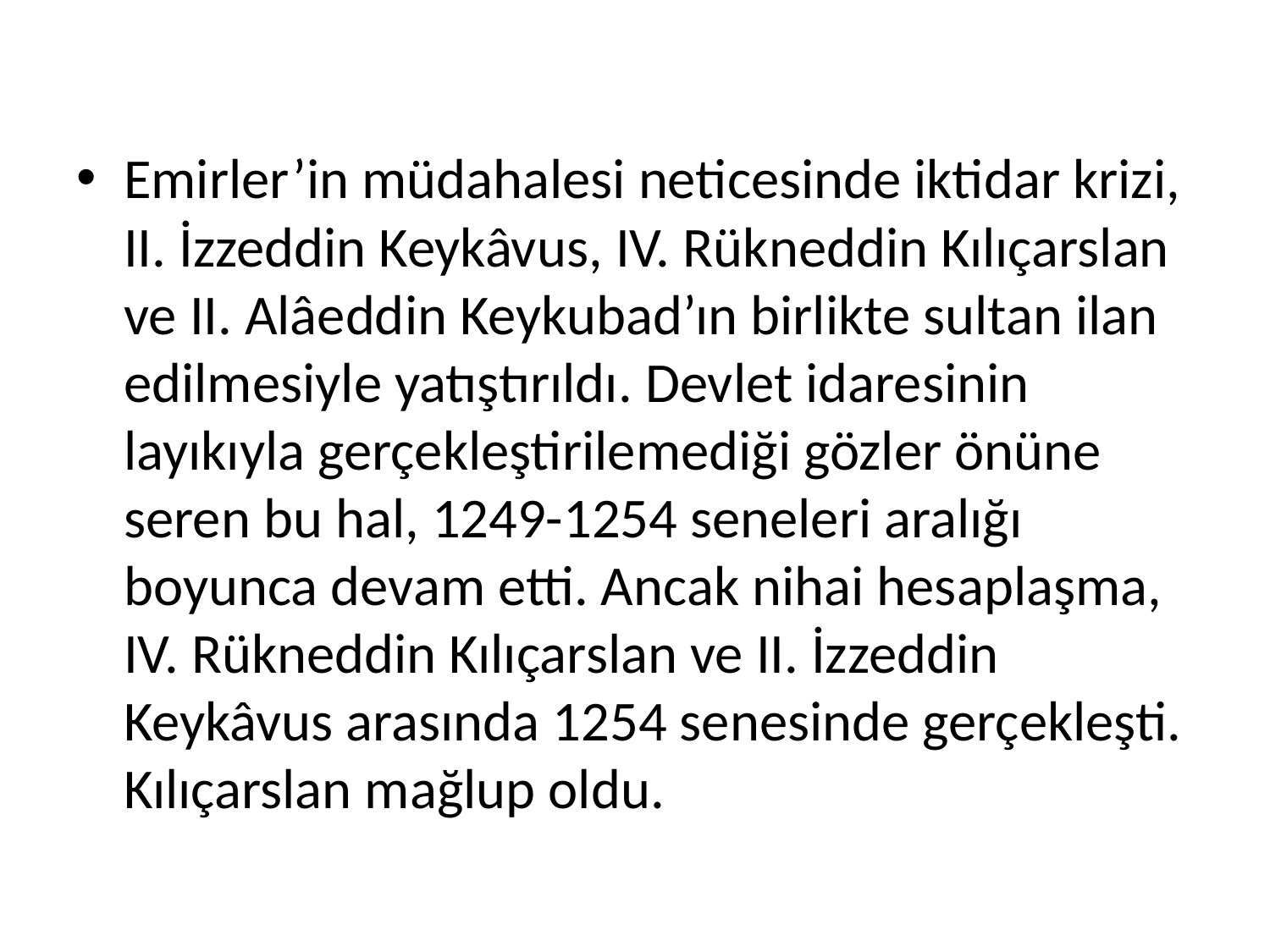

Emirler’in müdahalesi neticesinde iktidar krizi, II. İzzeddin Keykâvus, IV. Rükneddin Kılıçarslan ve II. Alâeddin Keykubad’ın birlikte sultan ilan edilmesiyle yatıştırıldı. Devlet idaresinin layıkıyla gerçekleştirilemediği gözler önüne seren bu hal, 1249-1254 seneleri aralığı boyunca devam etti. Ancak nihai hesaplaşma, IV. Rükneddin Kılıçarslan ve II. İzzeddin Keykâvus arasında 1254 senesinde gerçekleşti. Kılıçarslan mağlup oldu.